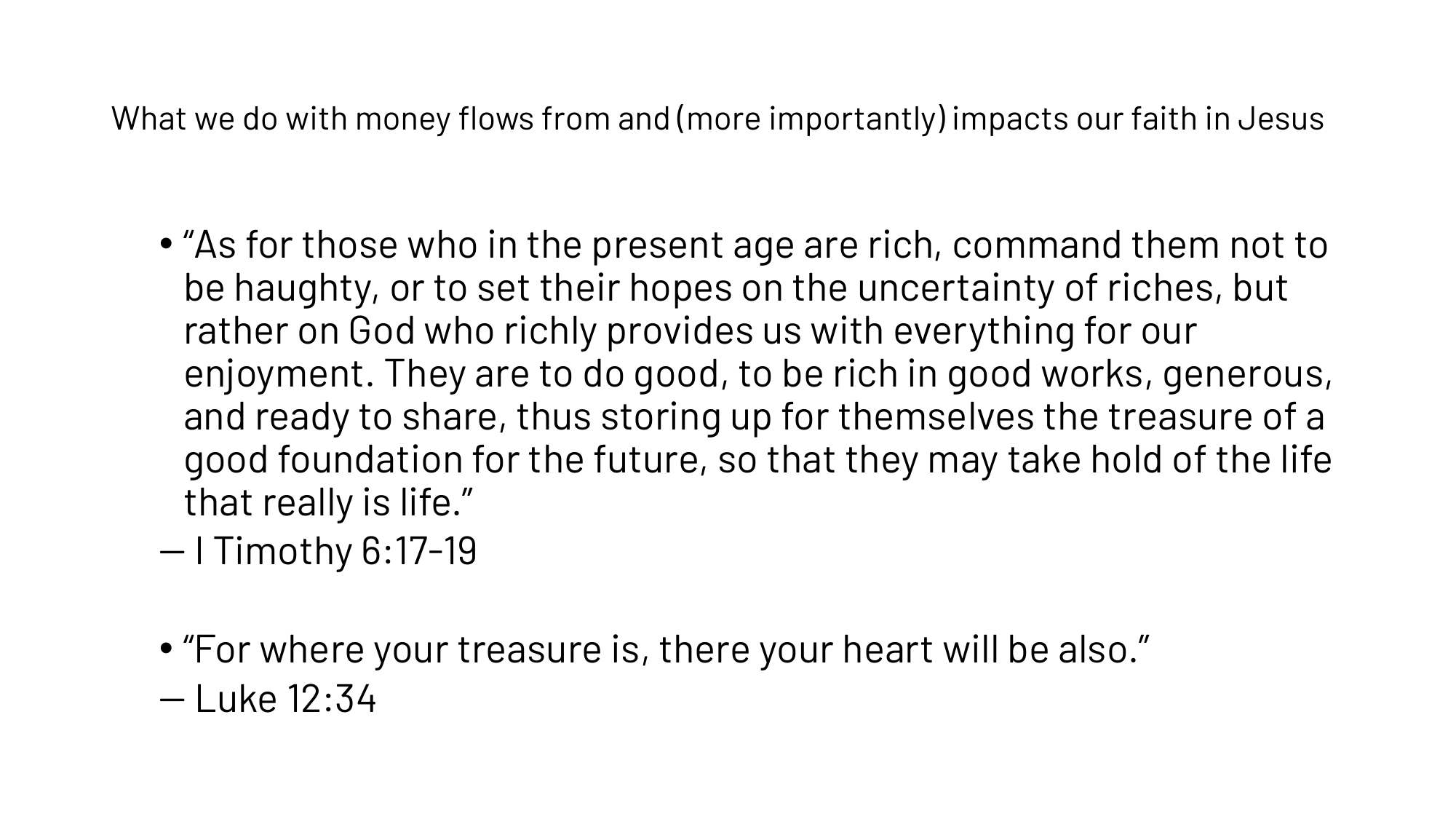

# What we do with money flows from and (more importantly) impacts our faith in Jesus
“As for those who in the present age are rich, command them not to be haughty, or to set their hopes on the uncertainty of riches, but rather on God who richly provides us with everything for our enjoyment. They are to do good, to be rich in good works, generous, and ready to share, thus storing up for themselves the treasure of a good foundation for the future, so that they may take hold of the life that really is life.”
	-- I Timothy 6:17-19

“For where your treasure is, there your heart will be also.”
	-- Luke 12:34